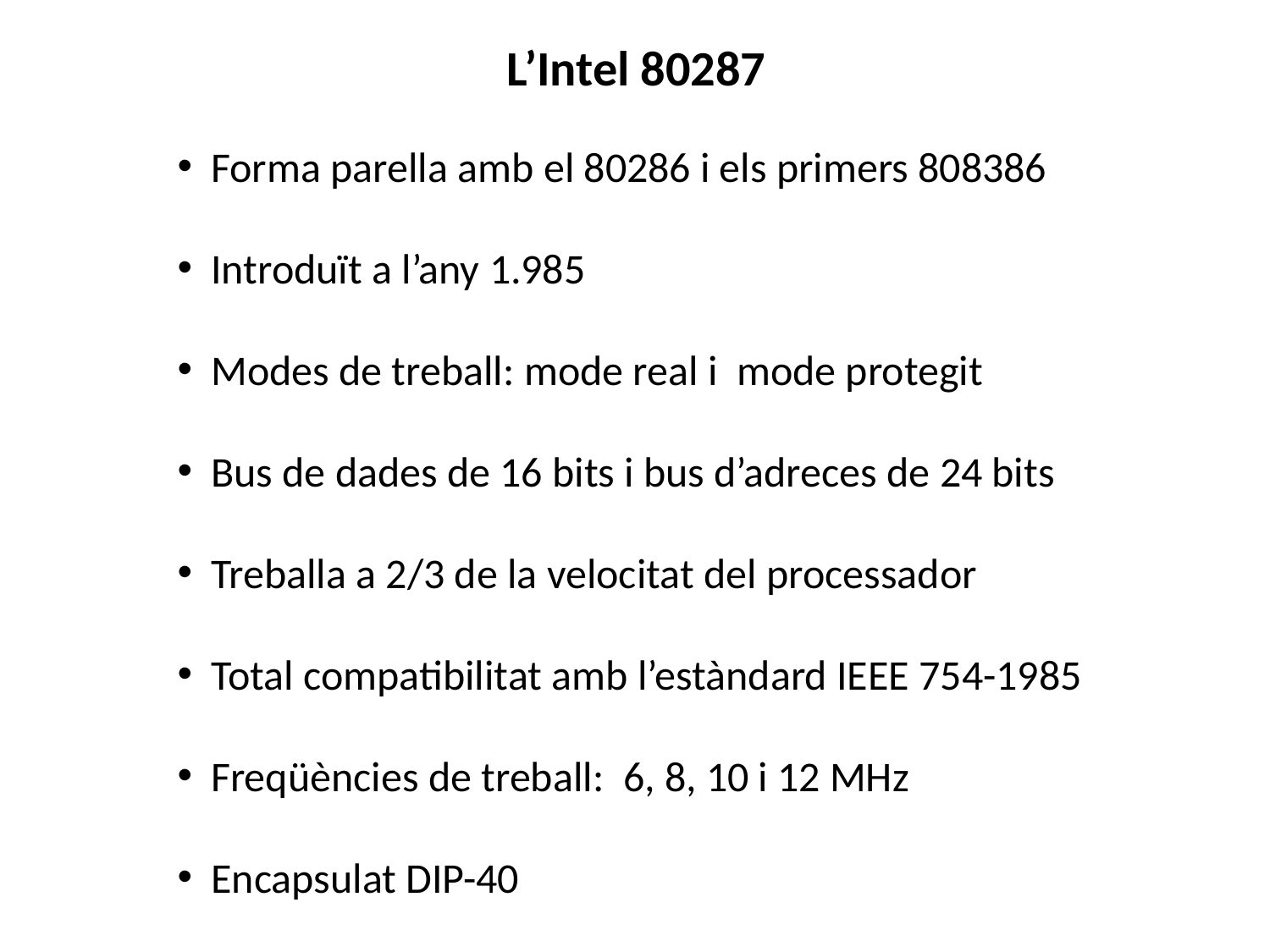

# L’Intel 80287
  Forma parella amb el 80286 i els primers 808386

  Introduït a l’any 1.985

  Modes de treball: mode real i  mode protegit

  Bus de dades de 16 bits i bus d’adreces de 24 bits

  Treballa a 2/3 de la velocitat del processador

  Total compatibilitat amb l’estàndard IEEE 754-1985

  Freqüències de treball:  6, 8, 10 i 12 MHz

  Encapsulat DIP-40